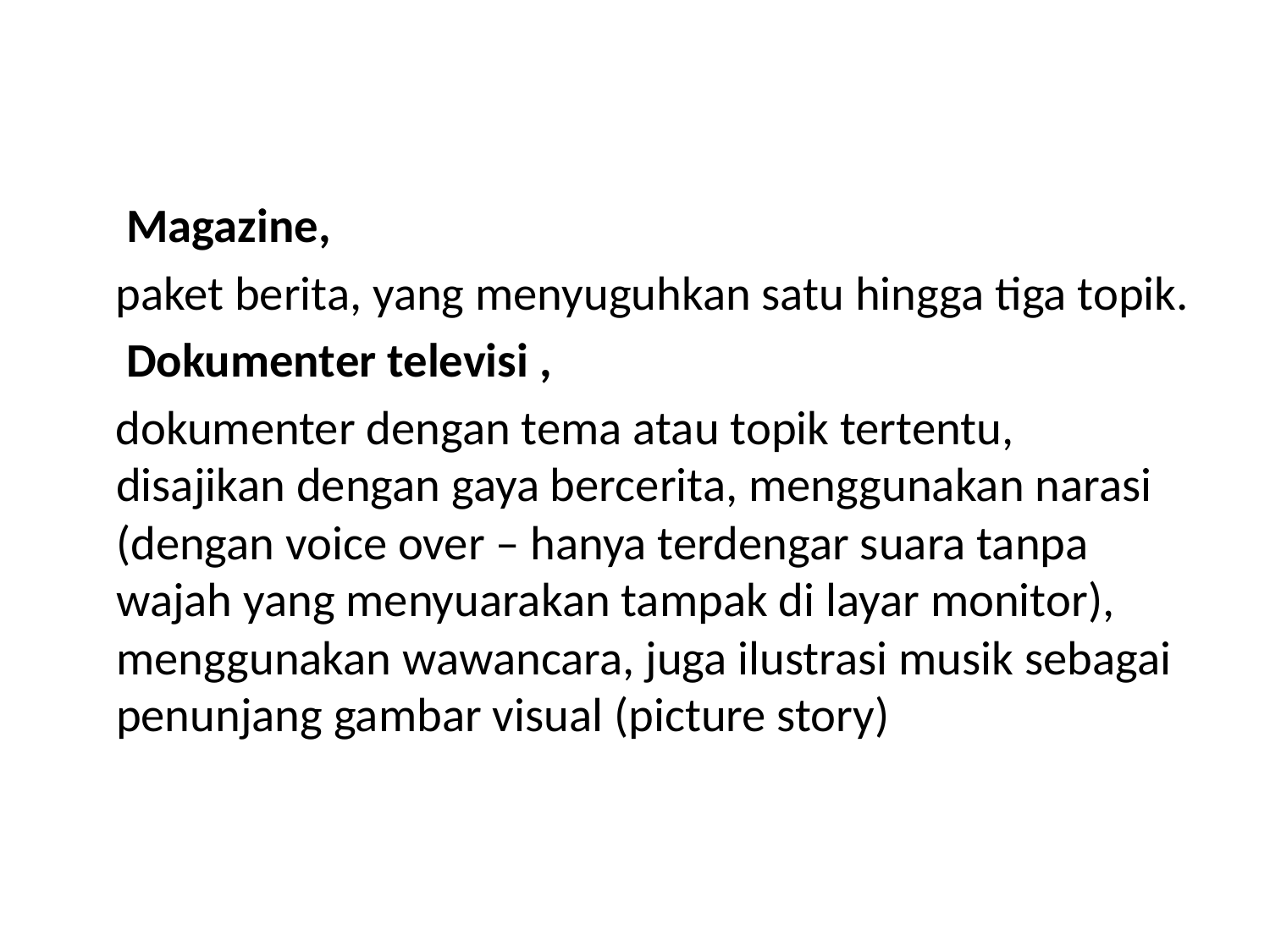

#
     Magazine,
    paket berita, yang menyuguhkan satu hingga tiga topik.
     Dokumenter televisi ,
    dokumenter dengan tema atau topik tertentu,  disajikan dengan gaya bercerita, menggunakan narasi (dengan voice over – hanya terdengar suara tanpa wajah yang menyuarakan tampak di layar monitor), menggunakan wawancara, juga ilustrasi musik sebagai penunjang gambar visual (picture story)